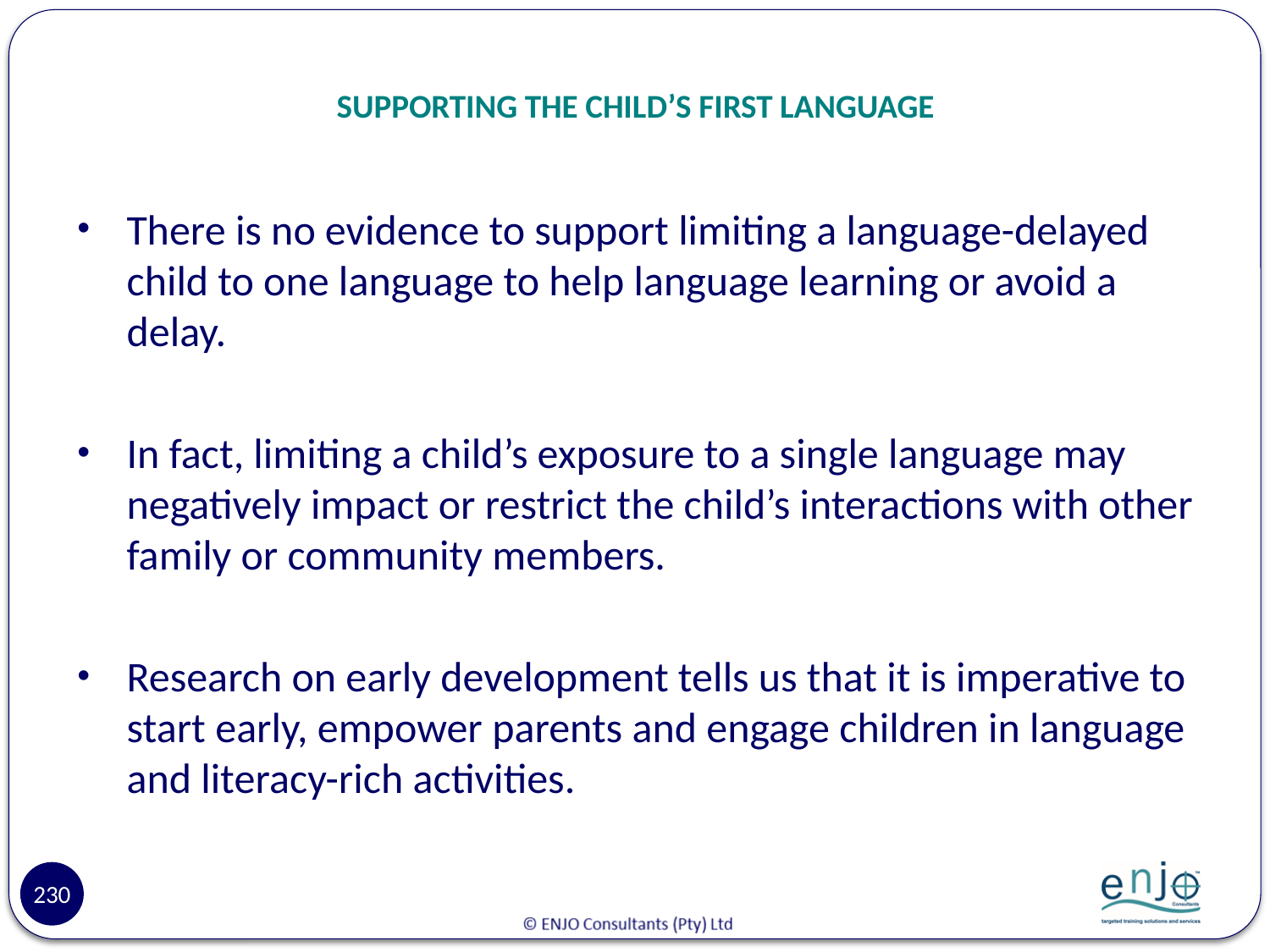

# SUPPORTING THE CHILD’S FIRST LANGUAGE
There is no evidence to support limiting a language-delayed child to one language to help language learning or avoid a delay.

In fact, limiting a child’s exposure to a single language may negatively impact or restrict the child’s interactions with other family or community members.

Research on early development tells us that it is imperative to start early, empower parents and engage children in language and literacy-rich activities.

230